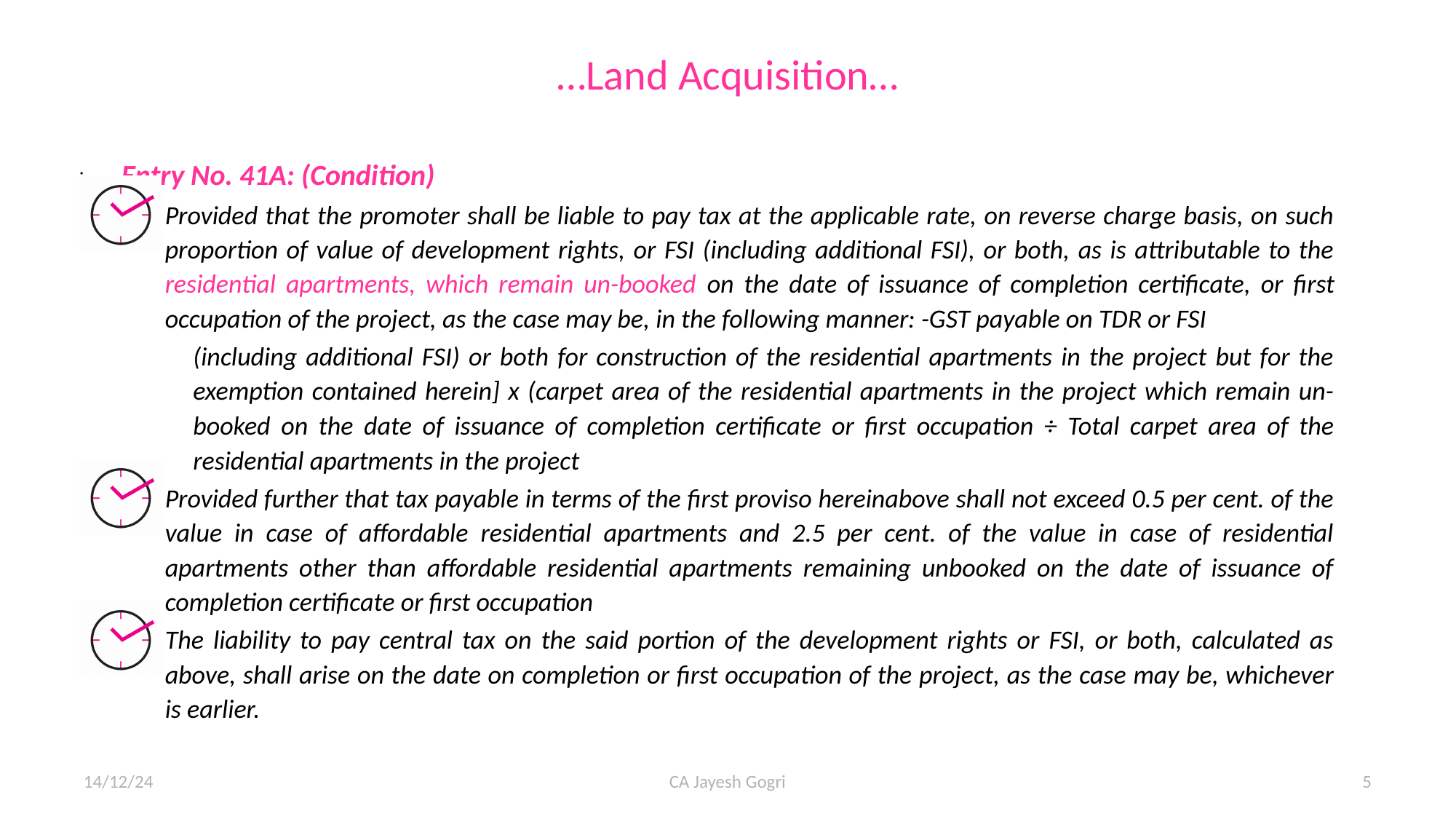

# …Land Acquisition…

 Entry No. 41A: (Condition)
Provided that the promoter shall be liable to pay tax at the applicable rate, on reverse charge basis, on such proportion of value of development rights, or FSI (including additional FSI), or both, as is attributable to the residential apartments, which remain un-booked on the date of issuance of completion certificate, or first occupation of the project, as the case may be, in the following manner: -GST payable on TDR or FSI
(including additional FSI) or both for construction of the residential apartments in the project but for the exemption contained herein] x (carpet area of the residential apartments in the project which remain un- booked on the date of issuance of completion certificate or first occupation ÷ Total carpet area of the residential apartments in the project
Provided further that tax payable in terms of the first proviso hereinabove shall not exceed 0.5 per cent. of the value in case of affordable residential apartments and 2.5 per cent. of the value in case of residential apartments other than affordable residential apartments remaining unbooked on the date of issuance of completion certificate or first occupation
The liability to pay central tax on the said portion of the development rights or FSI, or both, calculated as above, shall arise on the date on completion or first occupation of the project, as the case may be, whichever is earlier.

14/12/24
CA Jayesh Gogri
5